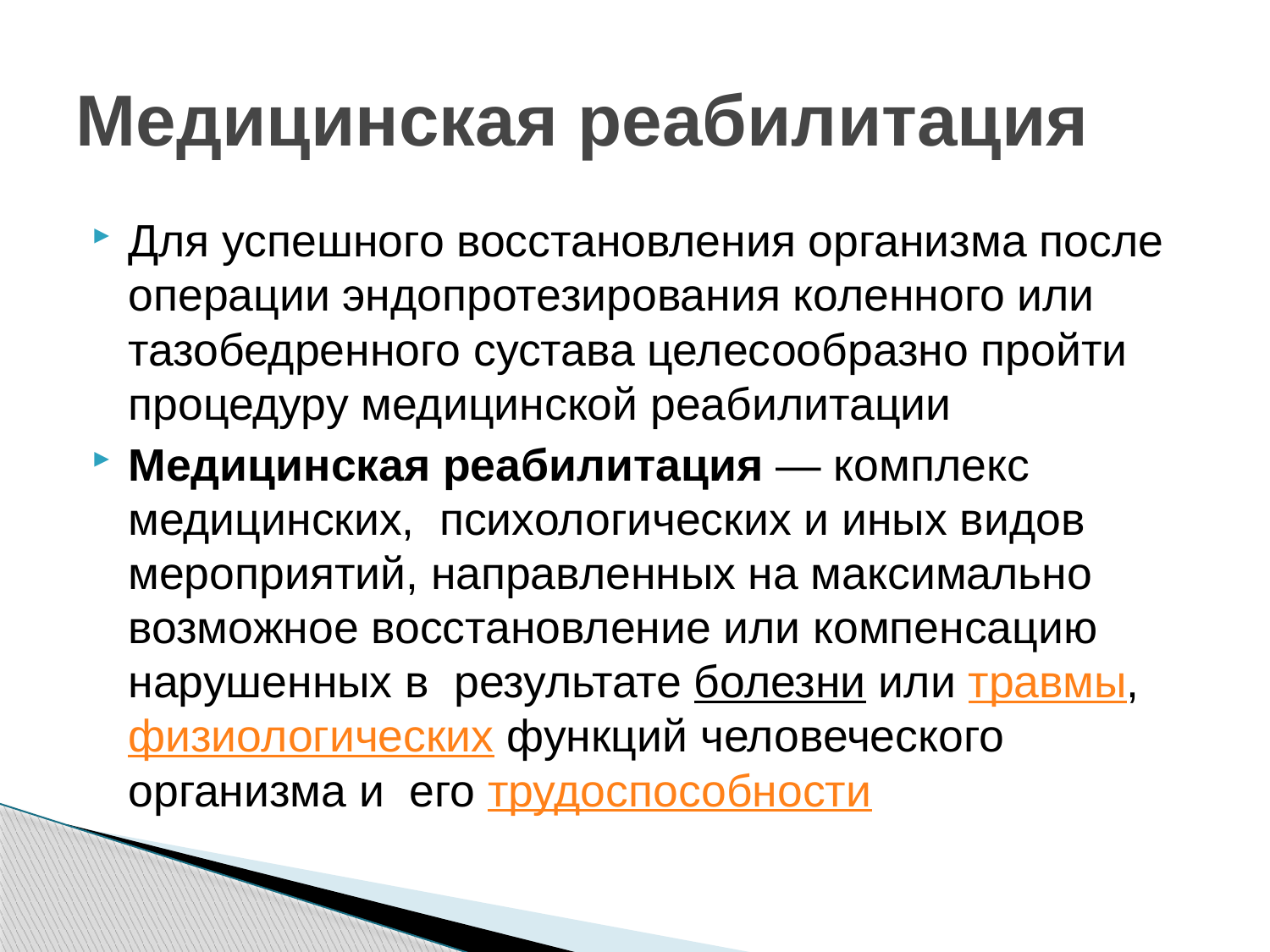

# Медицинская реабилитация
Для успешного восстановления организма после операции эндопротезирования коленного или тазобедренного сустава целесообразно пройти процедуру медицинской реабилитации
Медицинская реабилитация — комплекс медицинских,  психологических и иных видов мероприятий, направленных на максимально возможное восстановление или компенсацию нарушенных в  результате болезни или травмы, физиологических функций человеческого организма и  его трудоспособности